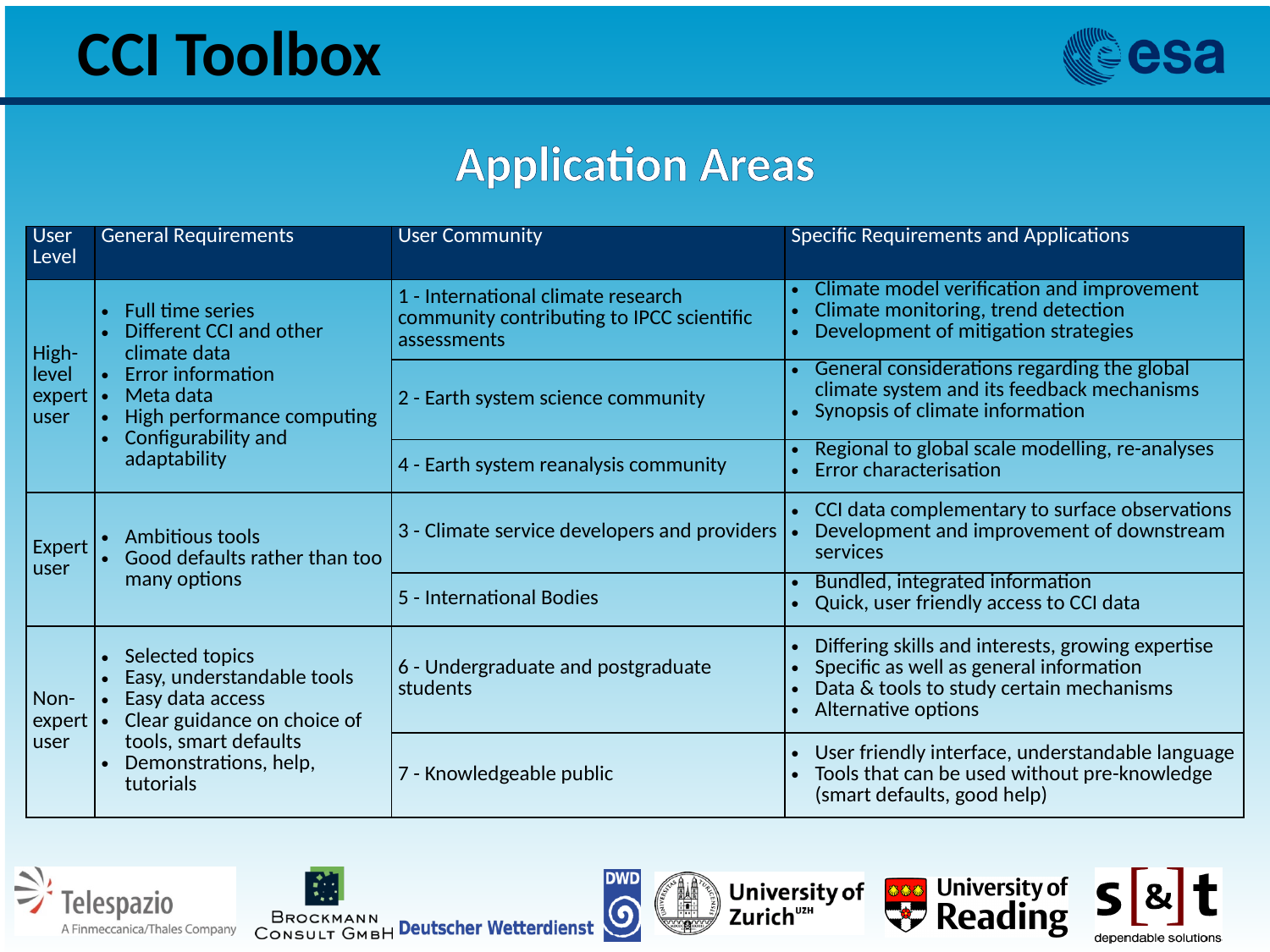

# Application Areas
| User Level | General Requirements | User Community | Specific Requirements and Applications |
| --- | --- | --- | --- |
| High-level expert user | Full time series Different CCI and other climate data Error information Meta data High performance computing Configurability and adaptability | 1 - International climate research community contributing to IPCC scientific assessments | Climate model verification and improvement Climate monitoring, trend detection Development of mitigation strategies |
|  |  | 2 - Earth system science community | General considerations regarding the global climate system and its feedback mechanisms Synopsis of climate information |
|  |  | 4 - Earth system reanalysis community | Regional to global scale modelling, re-analyses Error characterisation |
| Expert user | Ambitious tools Good defaults rather than too many options | 3 - Climate service developers and providers | CCI data complementary to surface observations Development and improvement of downstream services |
|  |  | 5 - International Bodies | Bundled, integrated information Quick, user friendly access to CCI data |
| Non-expert user | Selected topics Easy, understandable tools Easy data access Clear guidance on choice of tools, smart defaults Demonstrations, help, tutorials | 6 - Undergraduate and postgraduate students | Differing skills and interests, growing expertise Specific as well as general information Data & tools to study certain mechanisms Alternative options |
|  |  | 7 - Knowledgeable public | User friendly interface, understandable language Tools that can be used without pre-knowledge (smart defaults, good help) |